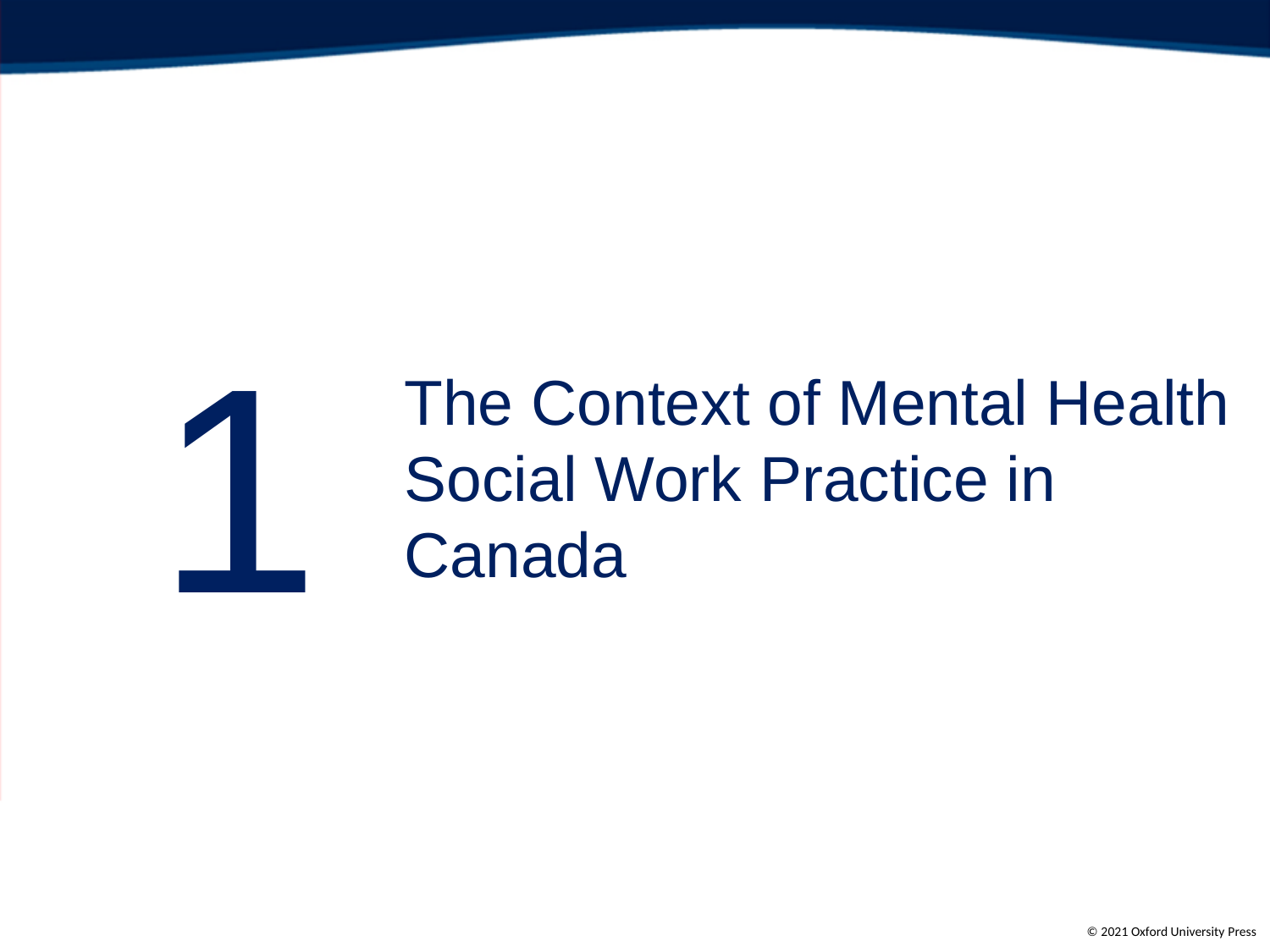

# 1
The Context of Mental Health Social Work Practice in Canada